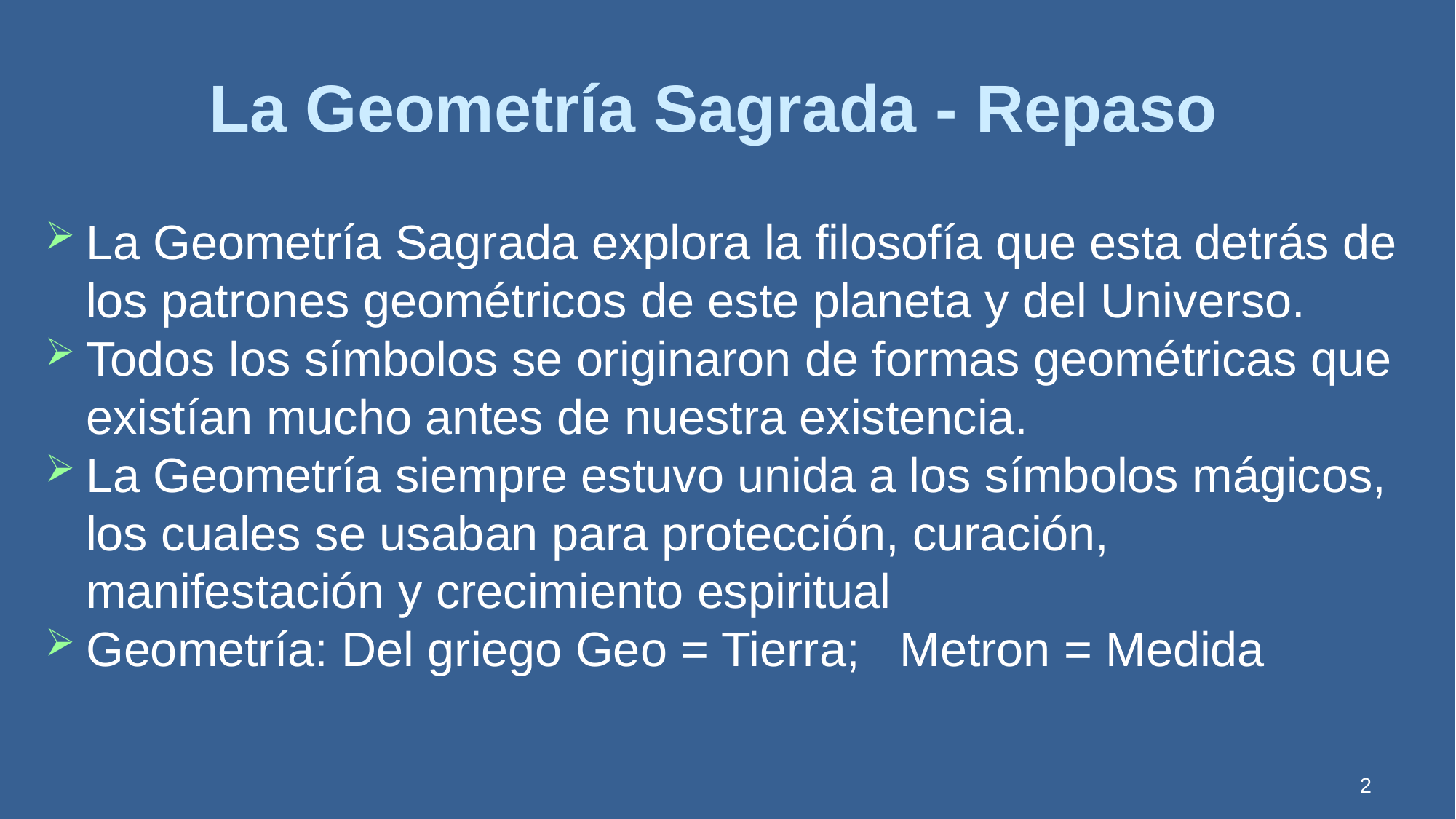

La Geometría Sagrada - Repaso
La Geometría Sagrada explora la filosofía que esta detrás de los patrones geométricos de este planeta y del Universo.
Todos los símbolos se originaron de formas geométricas que existían mucho antes de nuestra existencia.
La Geometría siempre estuvo unida a los símbolos mágicos, los cuales se usaban para protección, curación, manifestación y crecimiento espiritual
Geometría: Del griego Geo = Tierra;   Metron = Medida

2